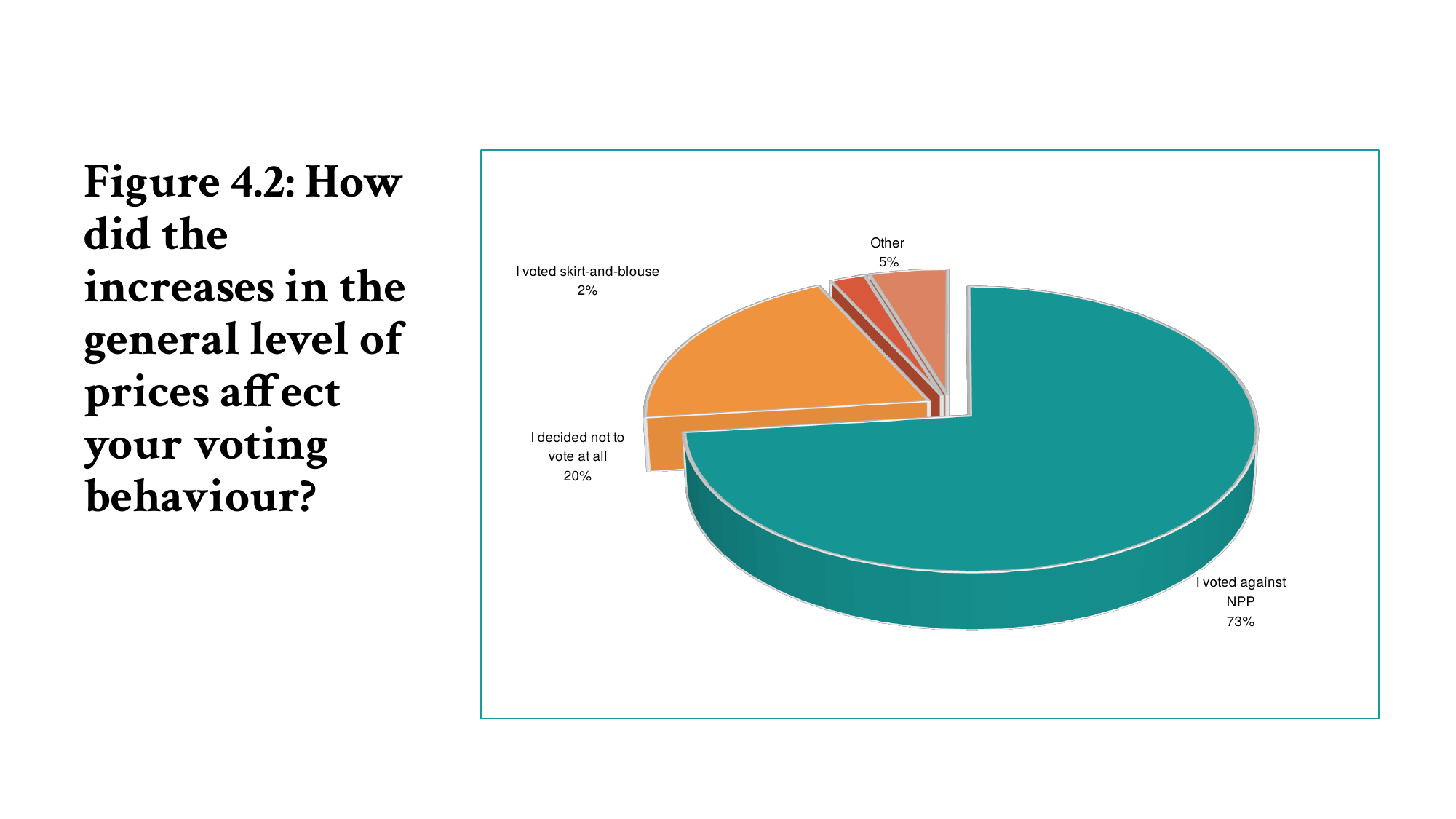

# Figure 4.2: How did the increases in the general level of prices affect your voting behaviour?

[unsupported chart]